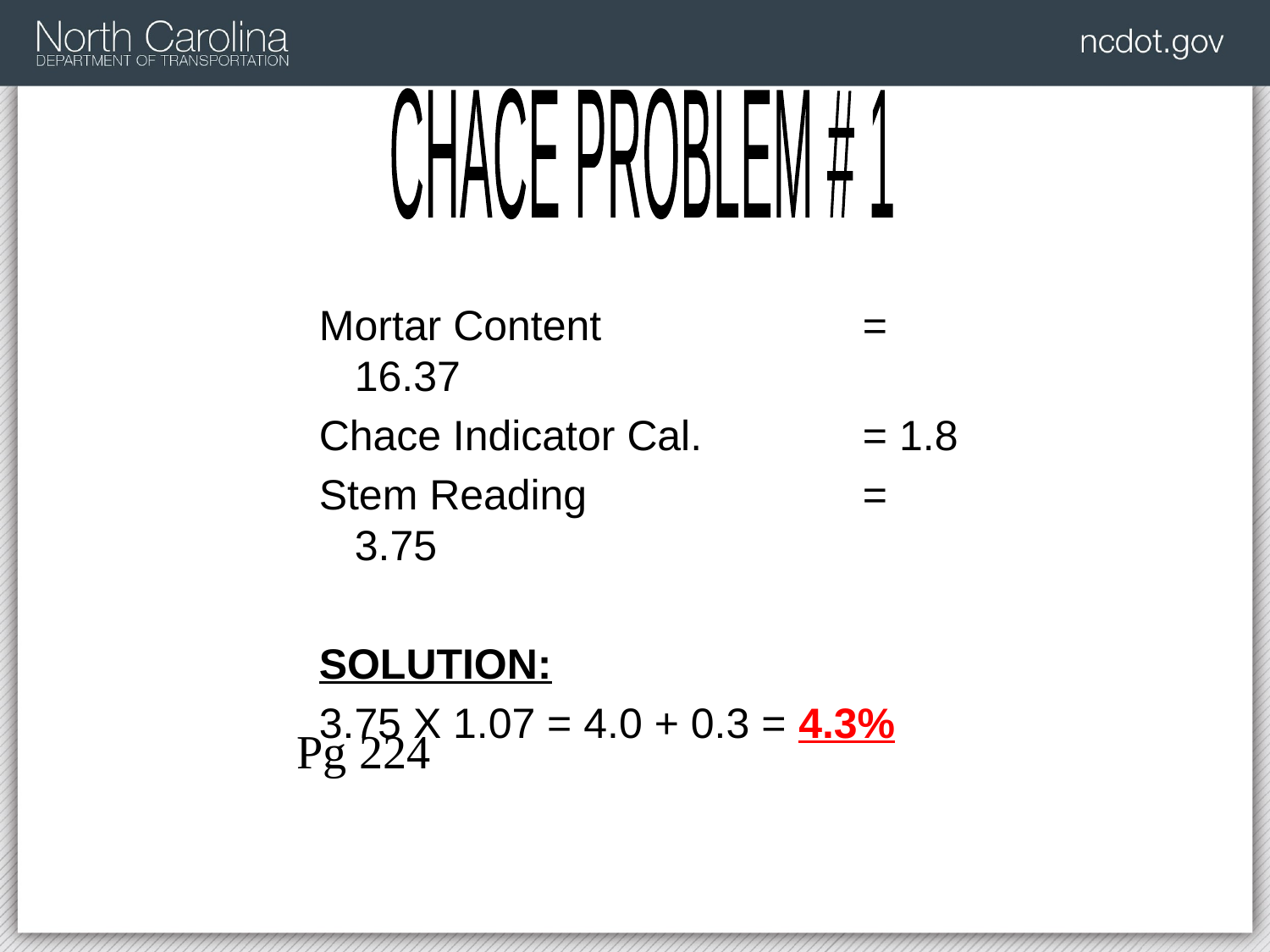

CHACE PROBLEM # 1
Mortar Content			= 16.37
Chace Indicator Cal.		= 1.8
Stem Reading			= 3.75

SOLUTION:
3.75 X 1.07 = 4.0 + 0.3 = 4.3%
Pg 224